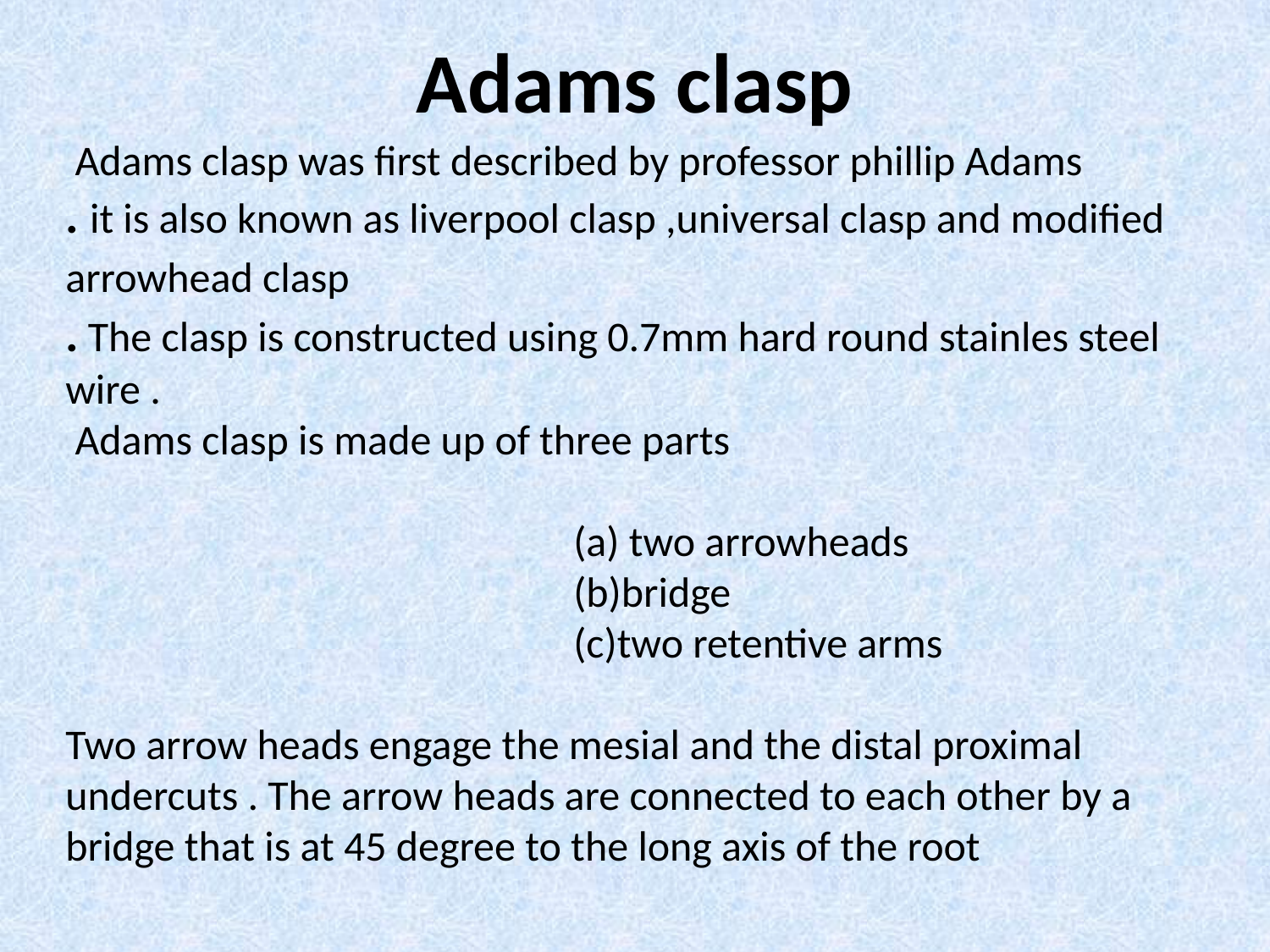

# Adams clasp
 Adams clasp was first described by professor phillip Adams
. it is also known as liverpool clasp ,universal clasp and modified arrowhead clasp
. The clasp is constructed using 0.7mm hard round stainles steel wire .
 Adams clasp is made up of three parts

				(a) two arrowheads
				(b)bridge
				(c)two retentive arms

Two arrow heads engage the mesial and the distal proximal undercuts . The arrow heads are connected to each other by a bridge that is at 45 degree to the long axis of the root